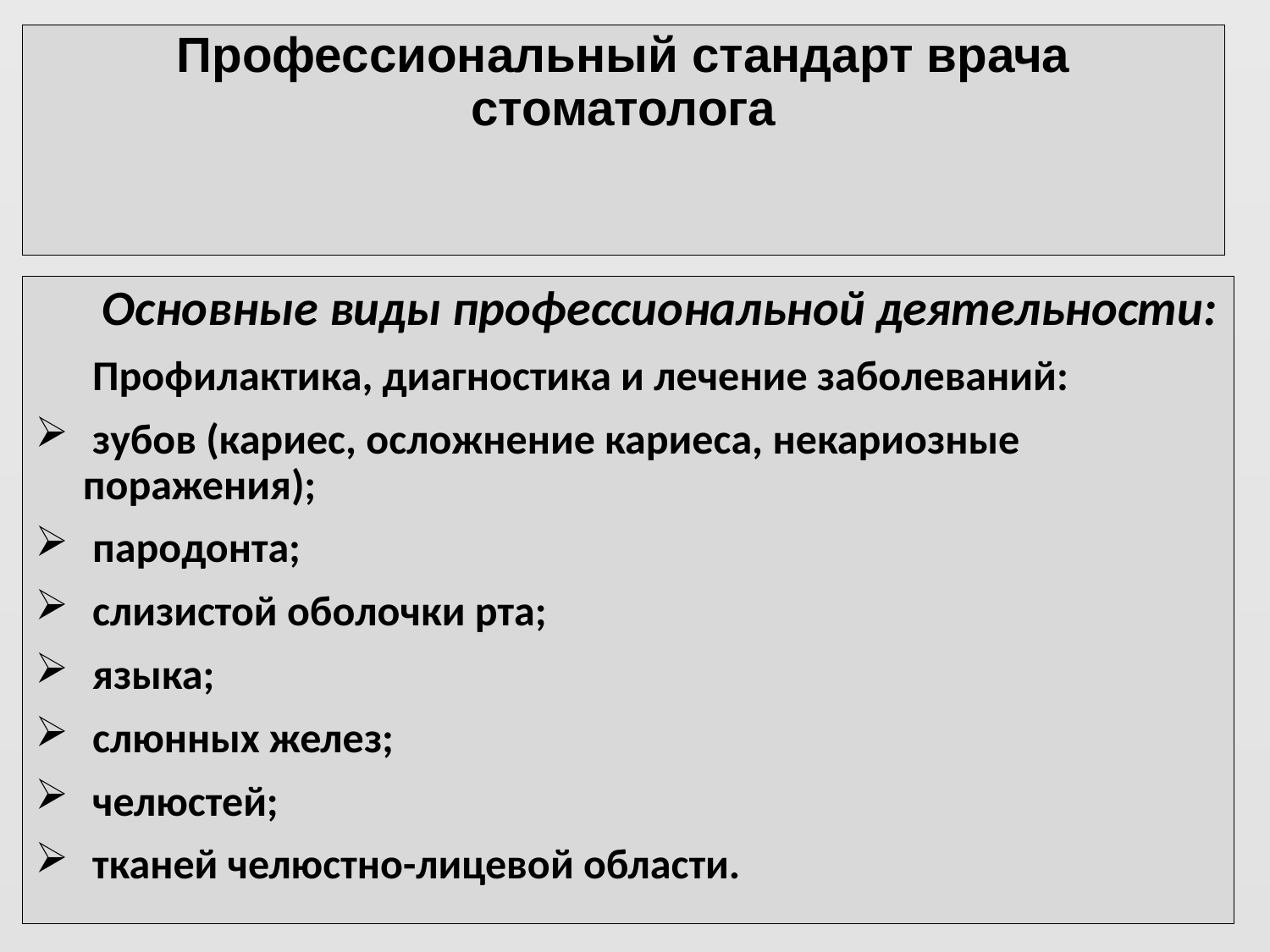

# Профессиональный стандарт врача стоматолога
       Основные виды профессиональной деятельности:
      Профилактика, диагностика и лечение заболеваний:
 зубов (кариес, осложнение кариеса, некариозные поражения);
 пародонта;
 слизистой оболочки рта;
 языка;
 слюнных желез;
 челюстей;
 тканей челюстно-лицевой области.